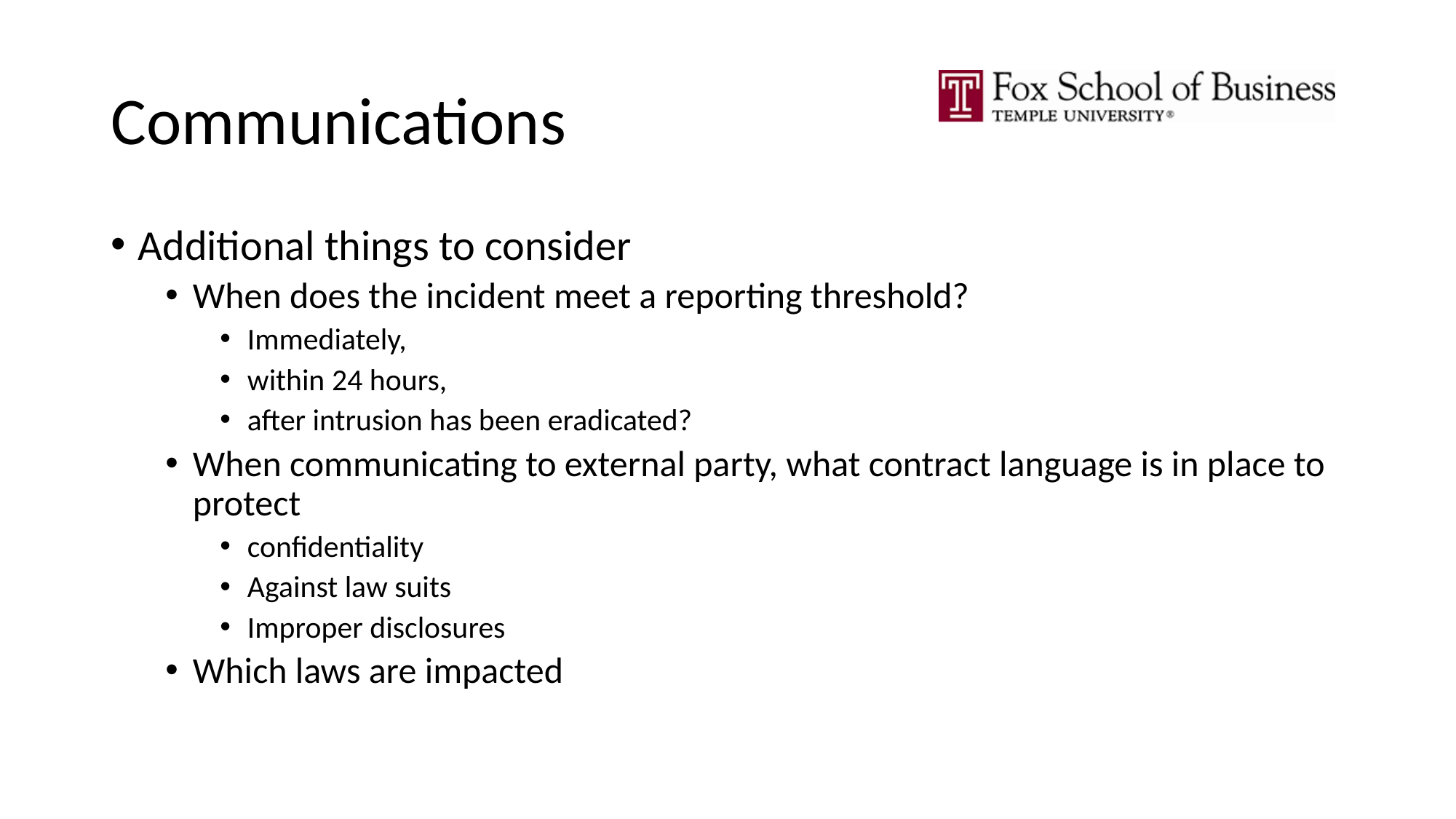

# Communications
Additional things to consider
When does the incident meet a reporting threshold?
Immediately,
within 24 hours,
after intrusion has been eradicated?
When communicating to external party, what contract language is in place to protect
confidentiality
Against law suits
Improper disclosures
Which laws are impacted